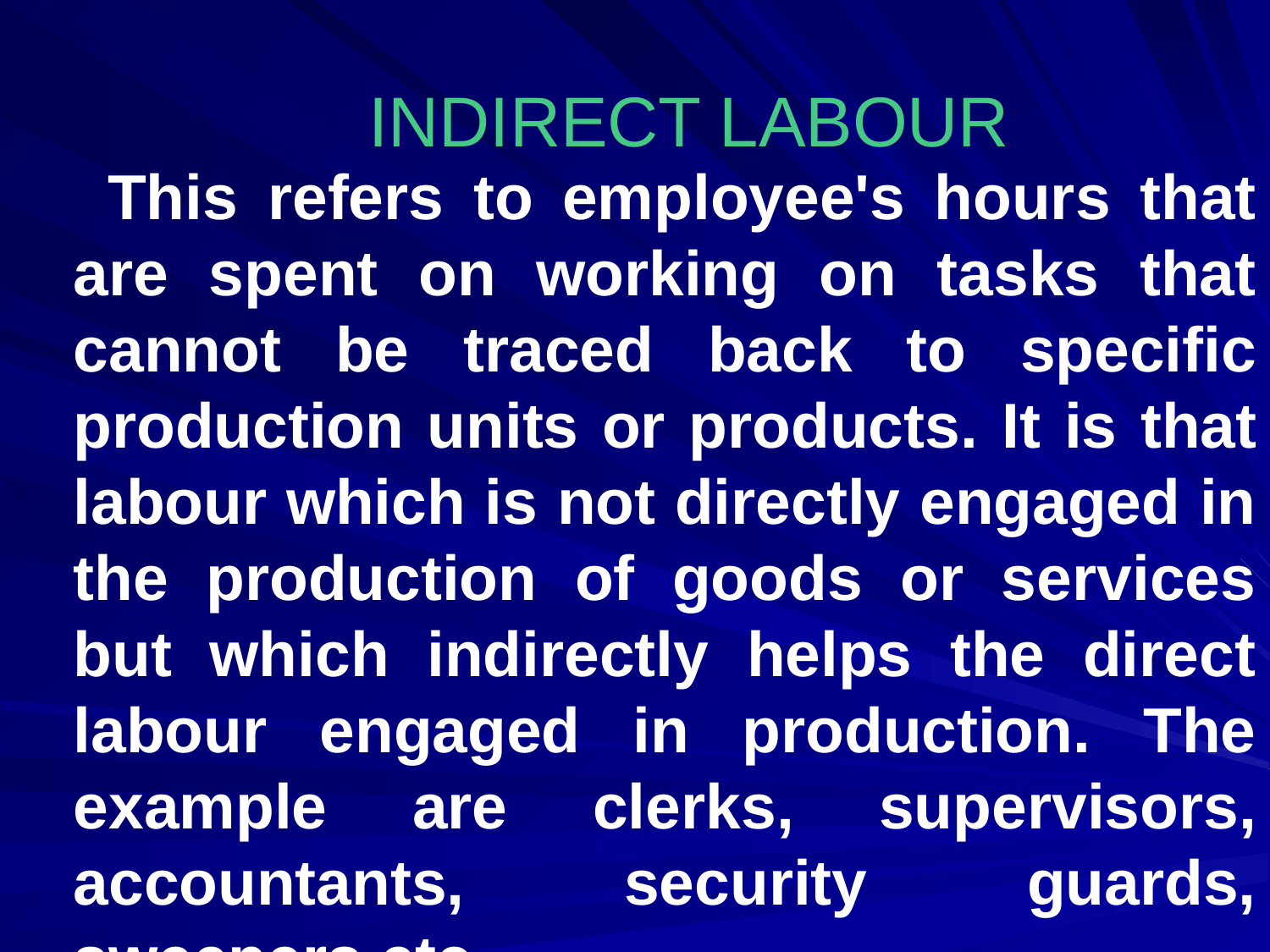

# INDIRECT LABOUR
   This refers to employee's hours that are spent on working on tasks that cannot be traced back to specific production units or products. It is that labour which is not directly engaged in the production of goods or services but which indirectly helps the direct labour engaged in production. The example are clerks, supervisors, accountants, security guards, sweepers etc.